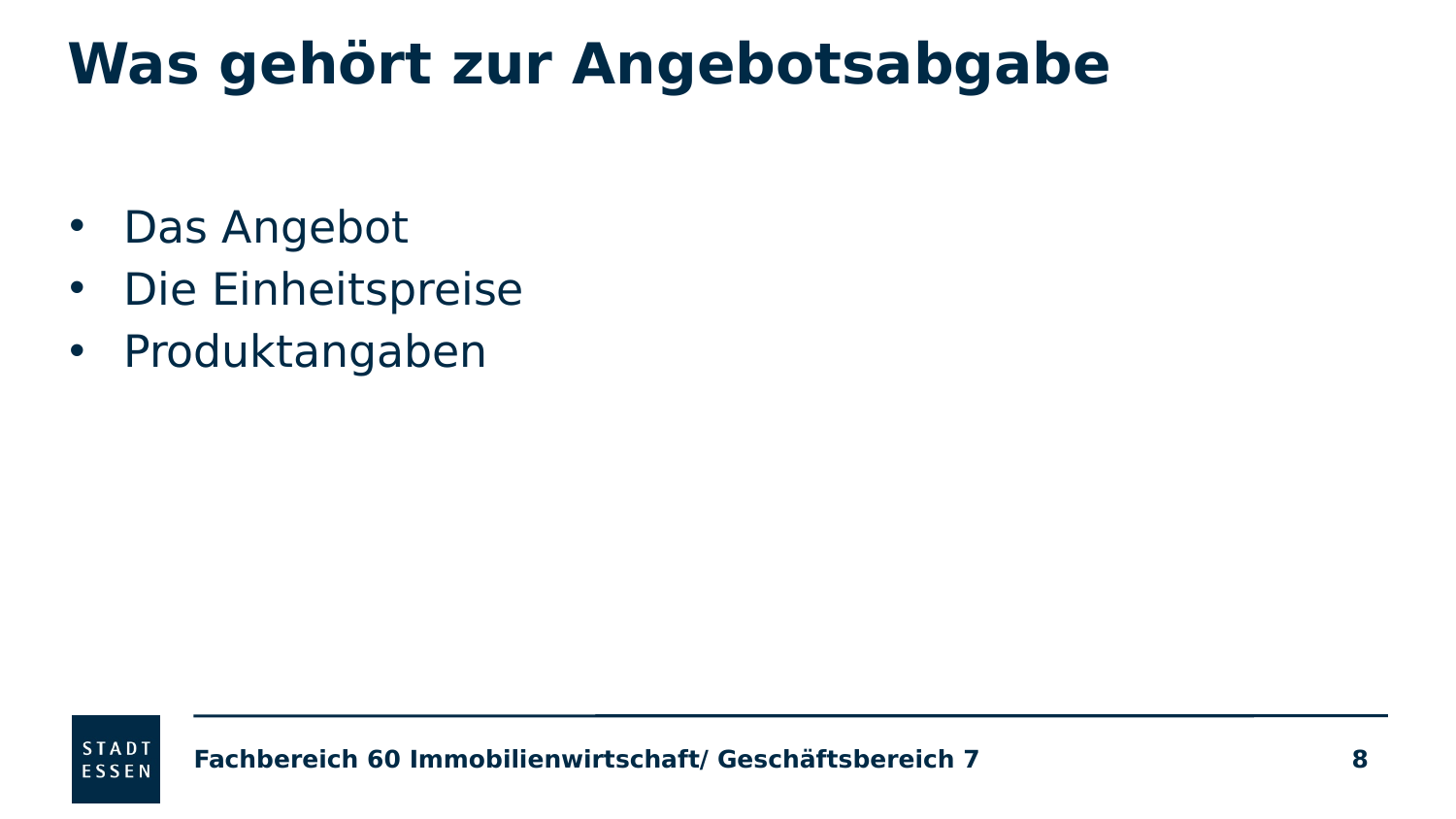

# Was gehört zur Angebotsabgabe
Das Angebot
Die Einheitspreise
Produktangaben